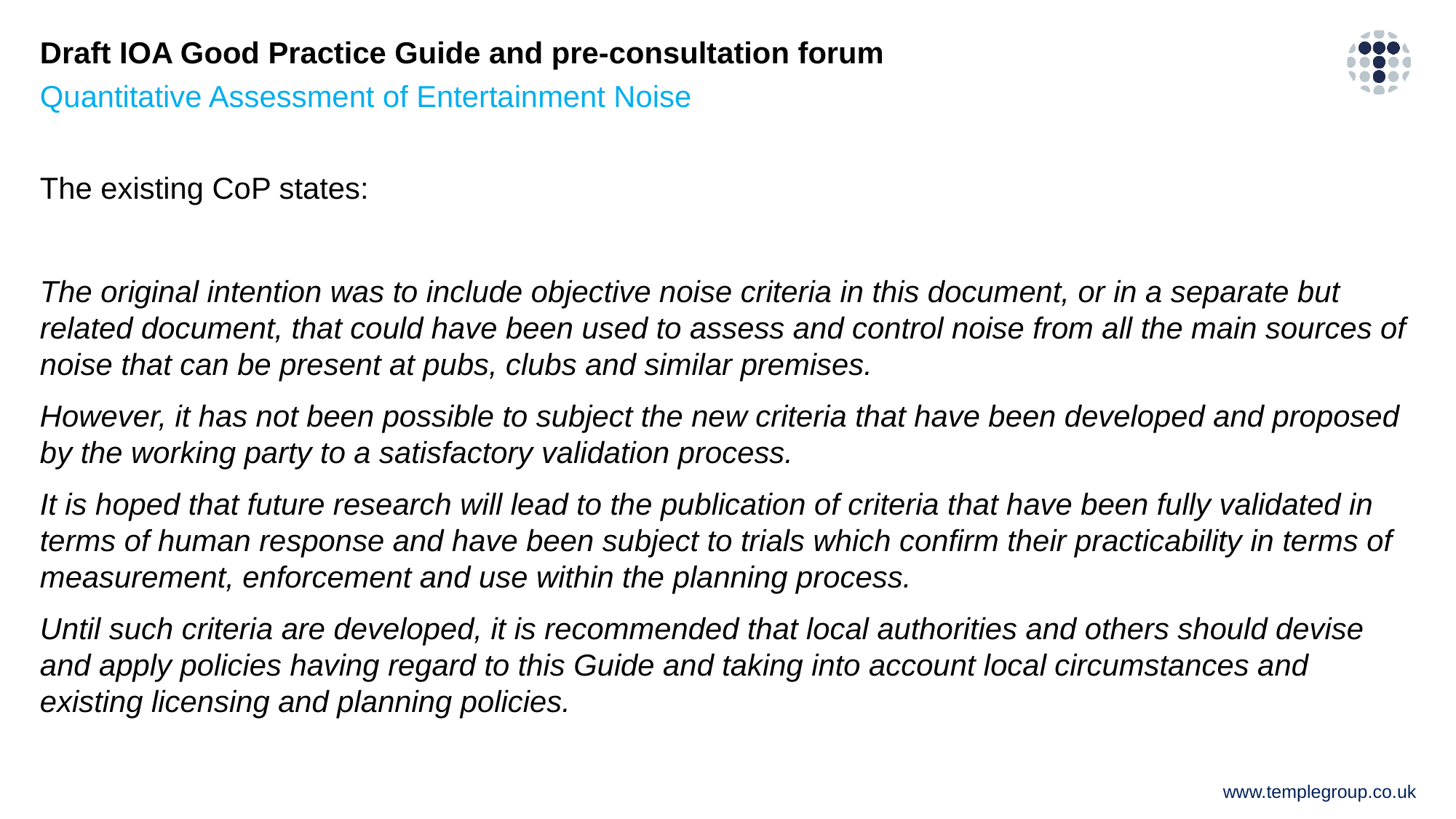

# Draft IOA Good Practice Guide and pre-consultation forum
Quantitative Assessment of Entertainment Noise
The existing CoP states:

The original intention was to include objective noise criteria in this document, or in a separate but related document, that could have been used to assess and control noise from all the main sources of noise that can be present at pubs, clubs and similar premises.
However, it has not been possible to subject the new criteria that have been developed and proposed by the working party to a satisfactory validation process.
It is hoped that future research will lead to the publication of criteria that have been fully validated in terms of human response and have been subject to trials which confirm their practicability in terms of measurement, enforcement and use within the planning process.
Until such criteria are developed, it is recommended that local authorities and others should devise and apply policies having regard to this Guide and taking into account local circumstances and existing licensing and planning policies.